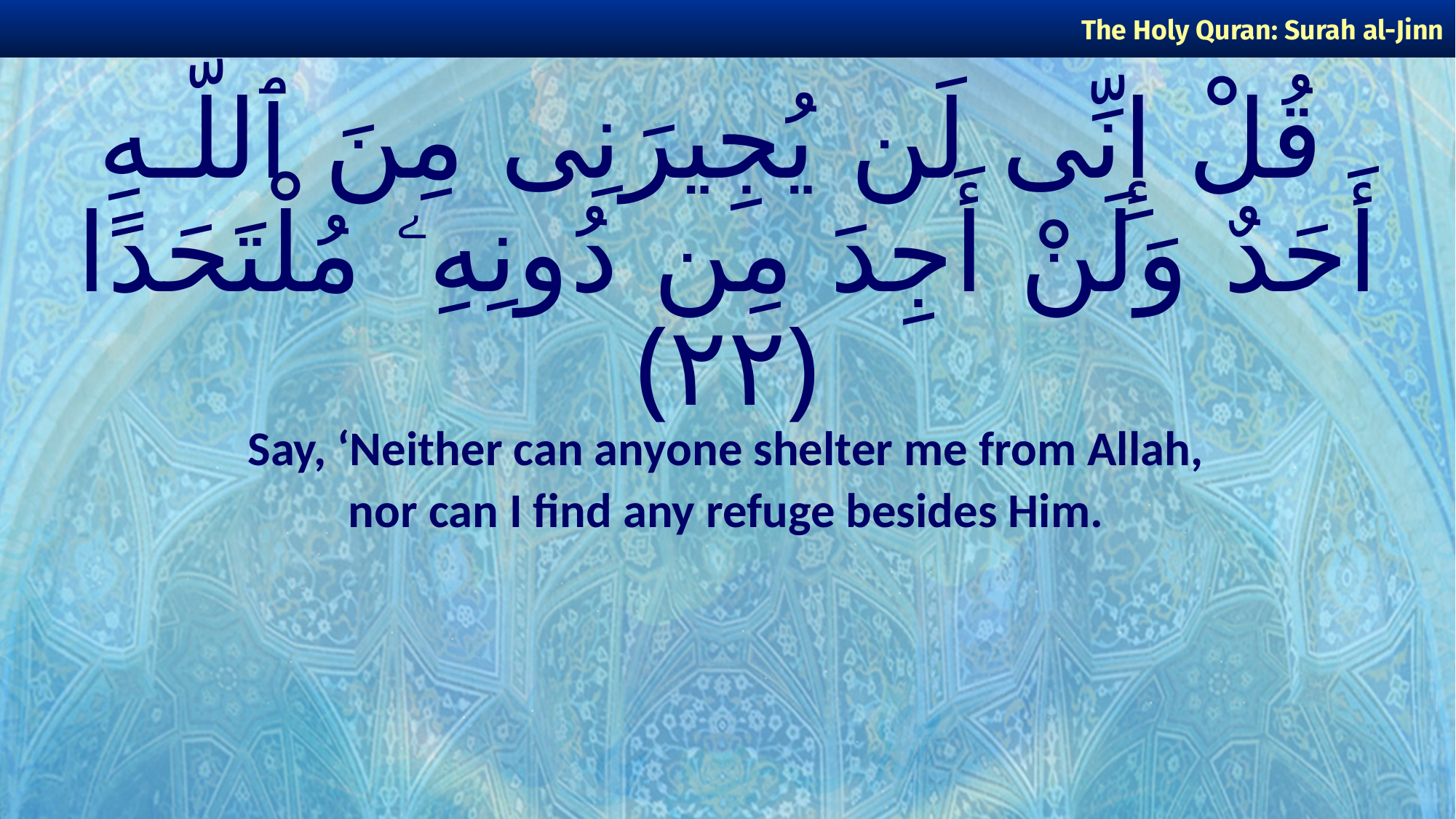

The Holy Quran: Surah al-Jinn
# قُلْ إِنِّى لَن يُجِيرَنِى مِنَ ٱللَّـهِ أَحَدٌ وَلَنْ أَجِدَ مِن دُونِهِۦ مُلْتَحَدًا ﴿٢٢﴾
Say, ‘Neither can anyone shelter me from Allah,
nor can I find any refuge besides Him.